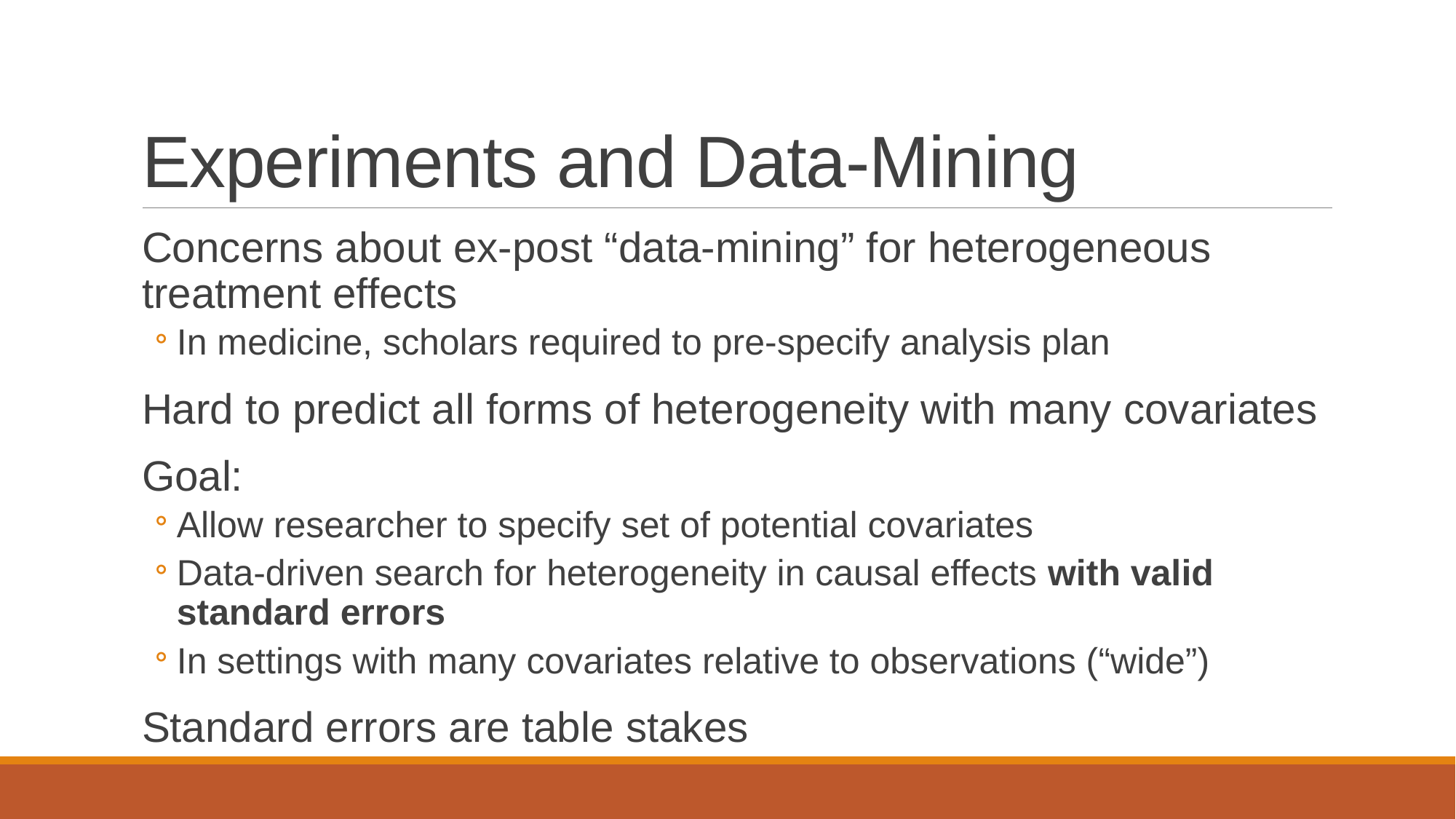

# Experiments and Data-Mining
Concerns about ex-post “data-mining” for heterogeneous treatment effects
In medicine, scholars required to pre-specify analysis plan
Hard to predict all forms of heterogeneity with many covariates
Goal:
Allow researcher to specify set of potential covariates
Data-driven search for heterogeneity in causal effects with valid standard errors
In settings with many covariates relative to observations (“wide”)
Standard errors are table stakes